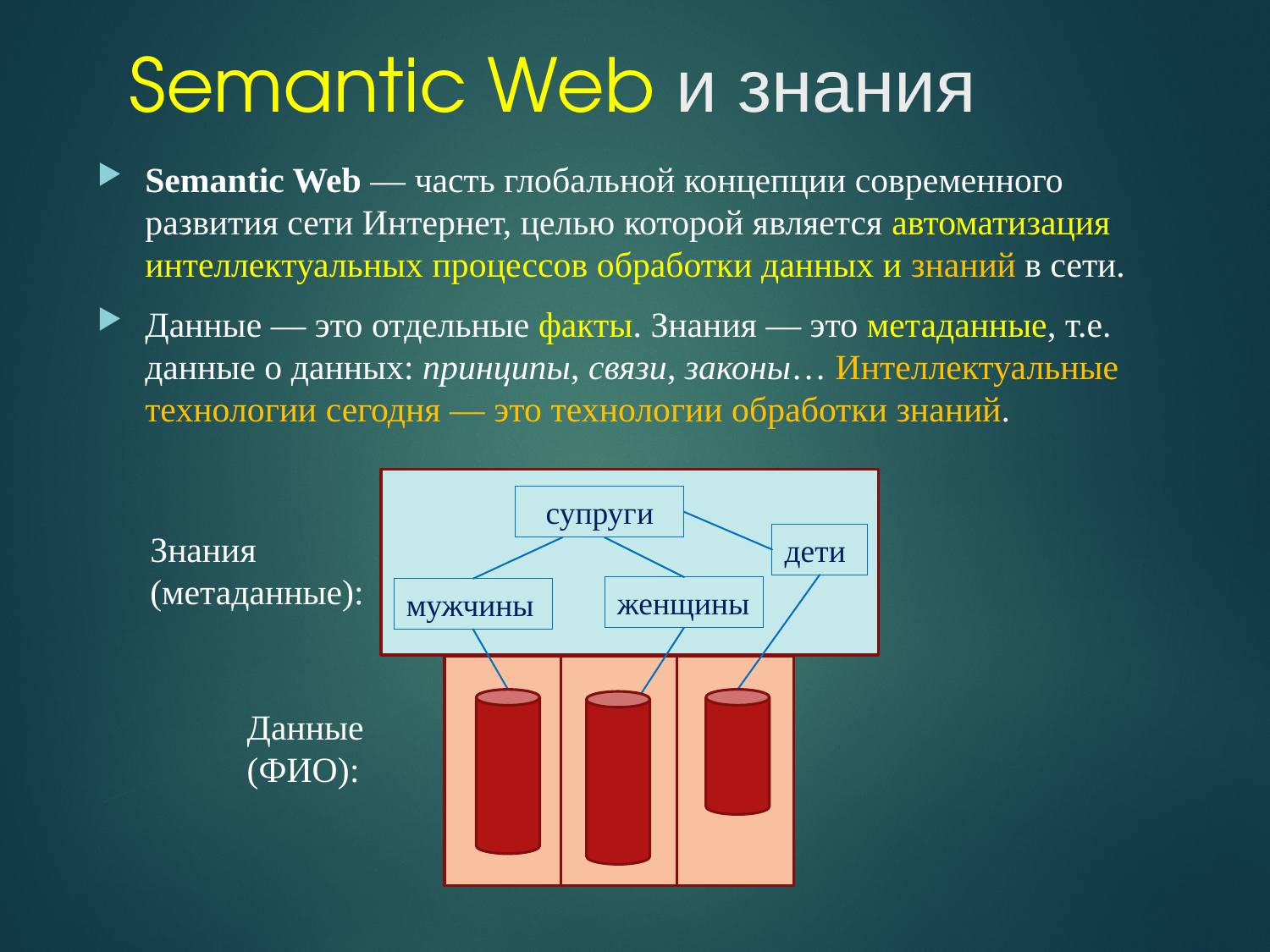

# Semantic Web и знания
Semantic Web — часть глобальной концепции современного развития сети Интернет, целью которой является автоматизация интеллектуальных процессов обработки данных и знаний в сети.
Данные — это отдельные факты. Знания — это метаданные, т.е. данные о данных: принципы, связи, законы… Интеллектуальные технологии сегодня — это технологии обработки знаний.

супруги
Знания (метаданные):
дети
женщины
мужчины

Данные (ФИО):